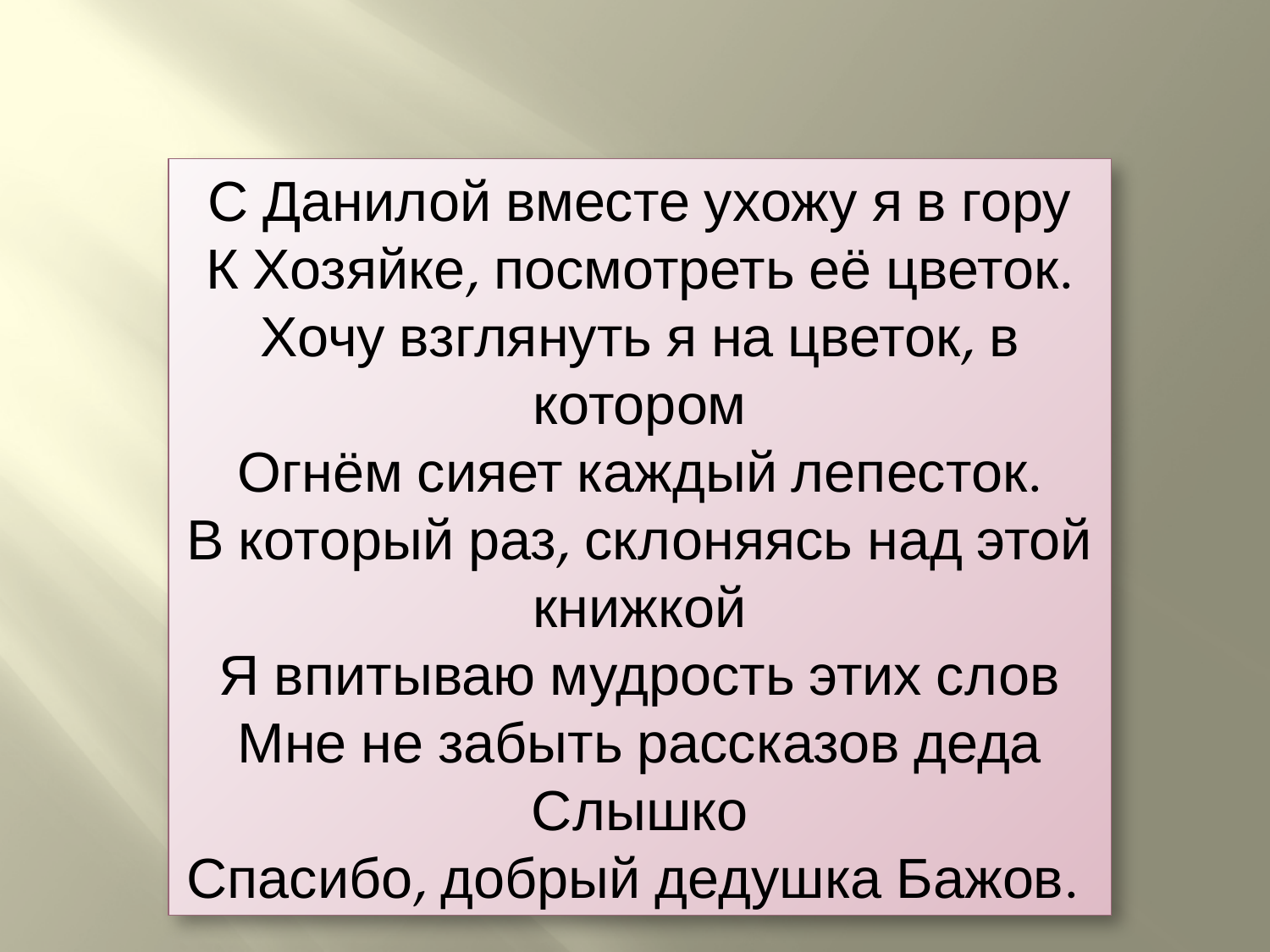

С Данилой вместе ухожу я в гору
К Хозяйке, посмотреть её цветок.
Хочу взглянуть я на цветок, в котором
Огнём сияет каждый лепесток.
В который раз, склоняясь над этой книжкой
Я впитываю мудрость этих слов
Мне не забыть рассказов деда Слышко
Спасибо, добрый дедушка Бажов.